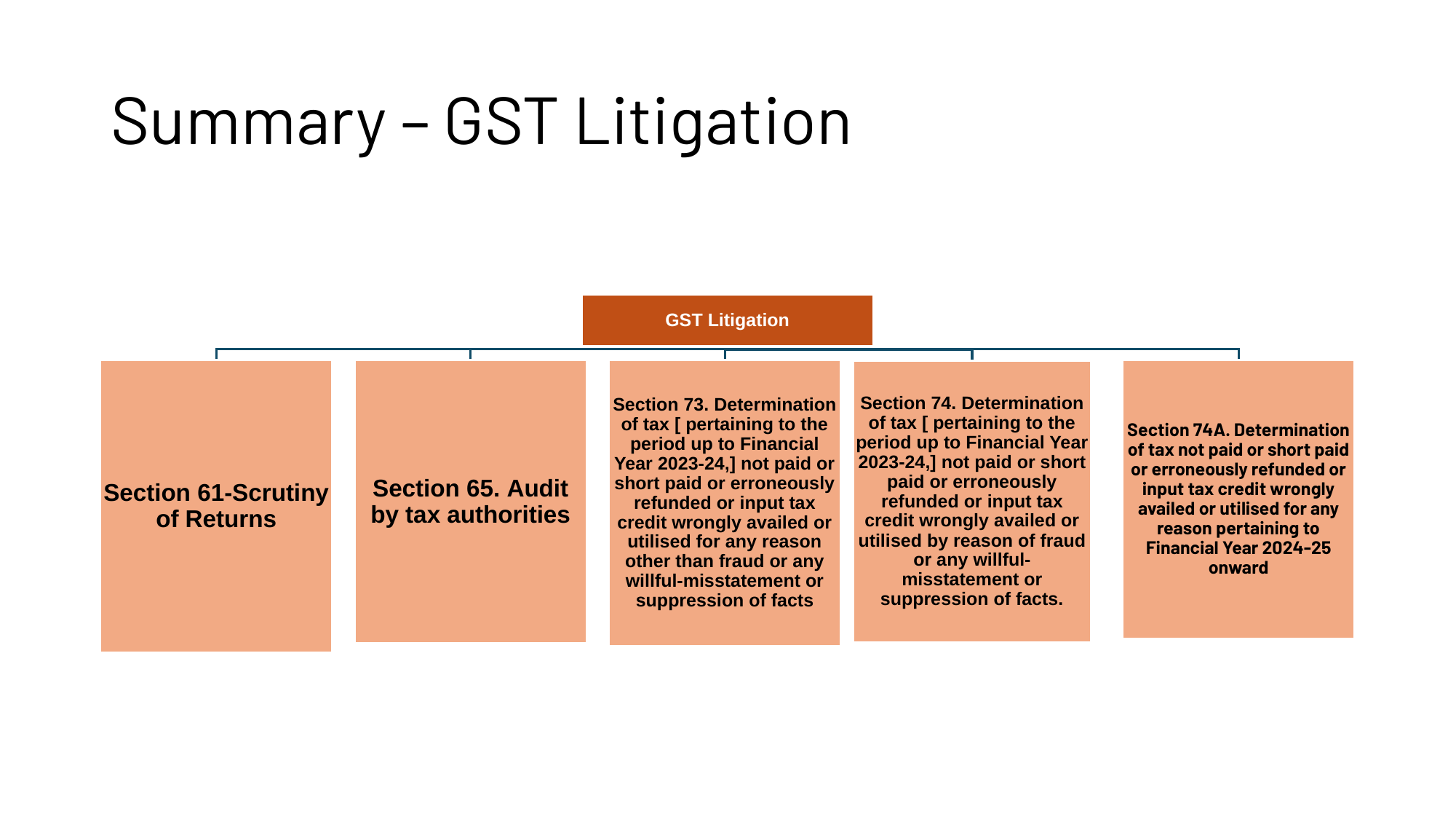

# Summary – GST Litigation
GST Litigation
Section 61-Scrutiny of Returns
Section 65. Audit by tax authorities
Section 73. Determination of tax [ pertaining to the period up to Financial Year 2023-24,] not paid or short paid or erroneously refunded or input tax credit wrongly availed or utilised for any reason other than fraud or any willful-misstatement or suppression of facts
Section 74. Determination of tax [ pertaining to the period up to Financial Year 2023-24,] not paid or short paid or erroneously refunded or input tax credit wrongly availed or utilised by reason of fraud or any willful- misstatement or suppression of facts.
Section 74A. Determination of tax not paid or short paid or erroneously refunded or input tax credit wrongly availed or utilised for any reason pertaining to Financial Year 2024-25 onward